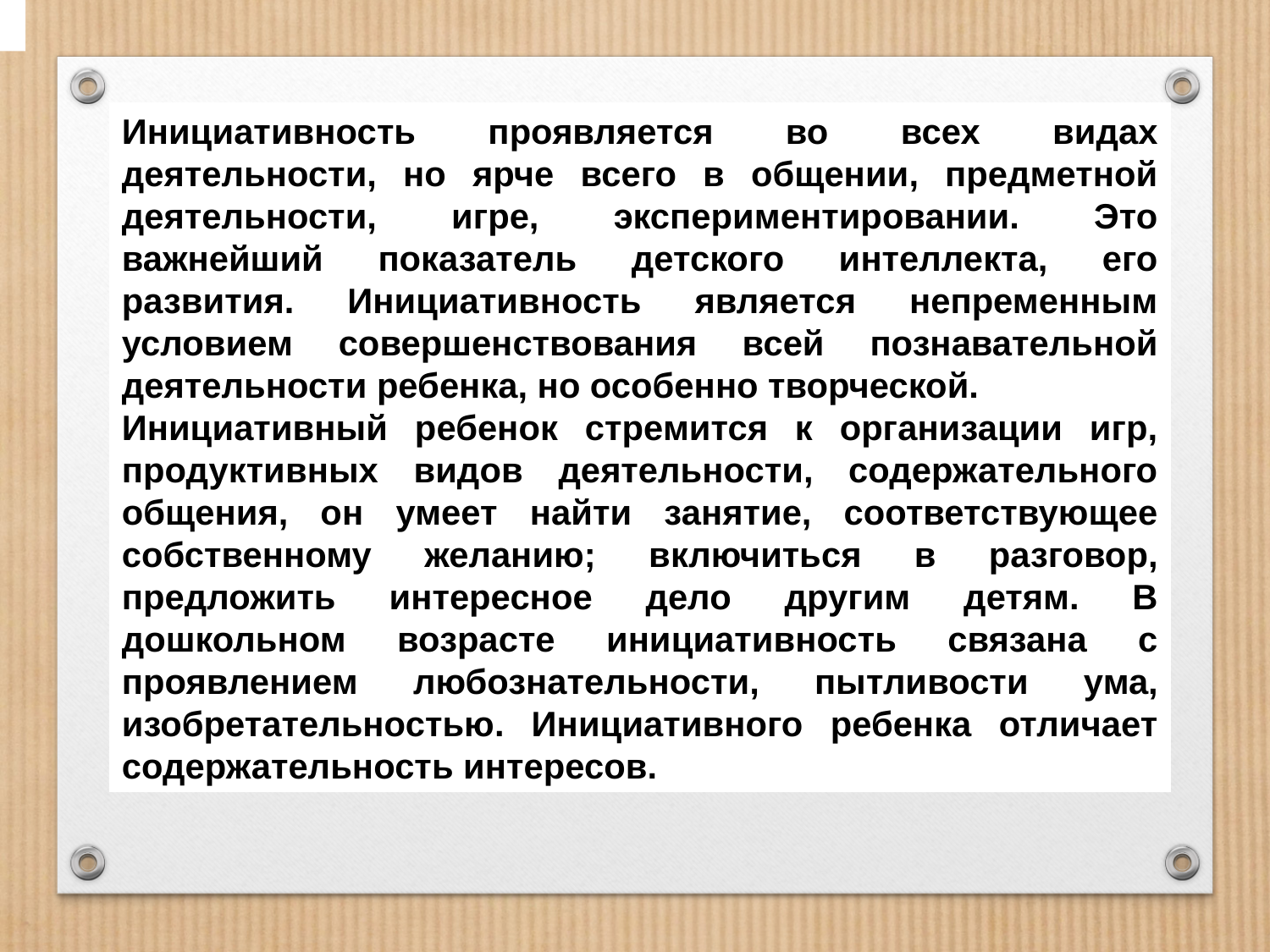

Инициативность проявляется во всех видах деятельности, но ярче всего в общении, предметной деятельности, игре, экспериментировании. Это важнейший показатель детского интеллекта, его развития. Инициативность является непременным условием совершенствования всей познавательной деятельности ребенка, но особенно творческой.
Инициативный ребенок стремится к организации игр, продуктивных видов деятельности, содержательного общения, он умеет найти занятие, соответствующее собственному желанию; включиться в разговор, предложить интересное дело другим детям. В дошкольном возрасте инициативность связана с проявлением любознательности, пытливости ума, изобретательностью. Инициативного ребенка отличает содержательность интересов.